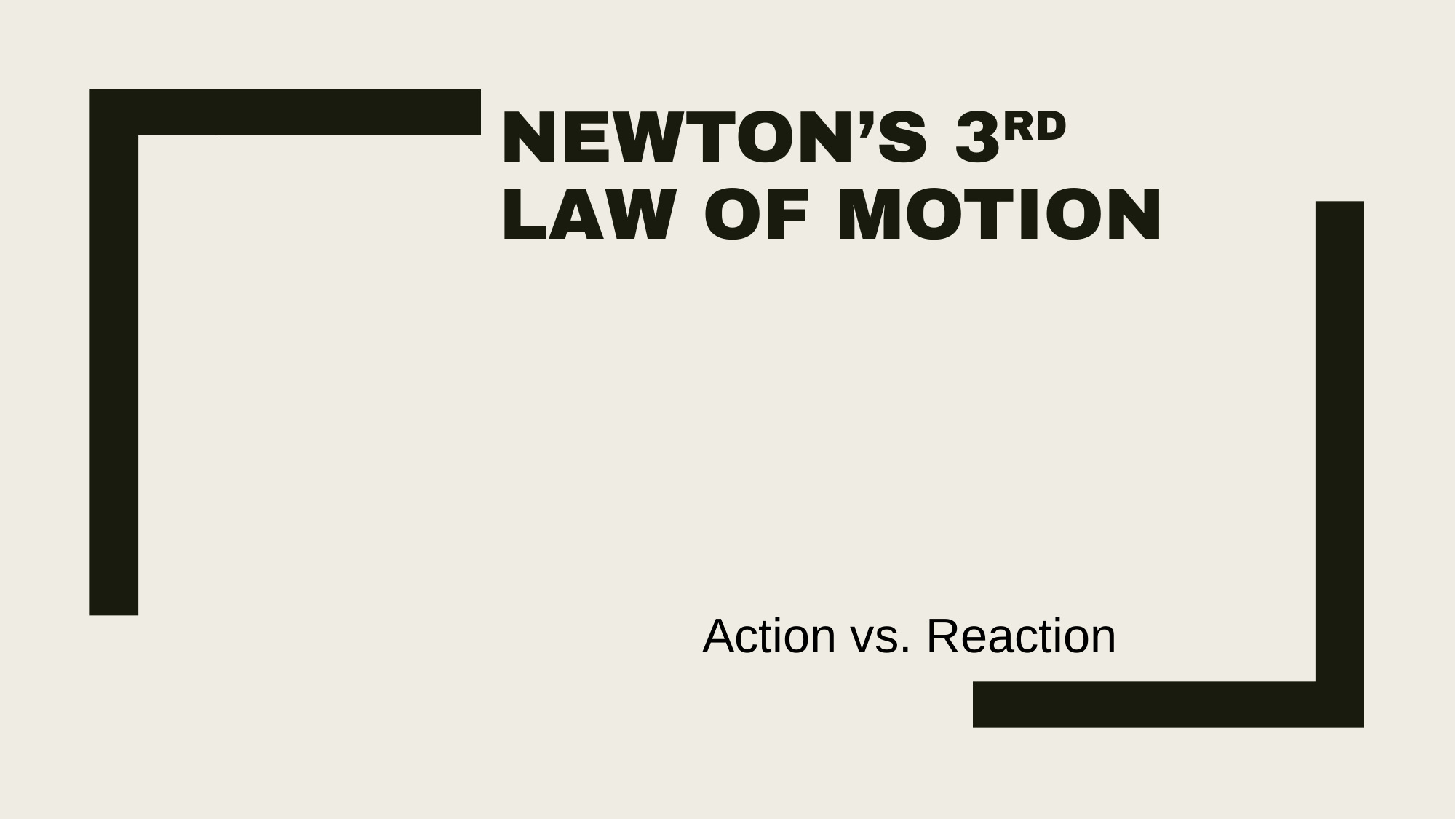

# NEWTON’S 3RD LAW OF MOTION
Action vs. Reaction